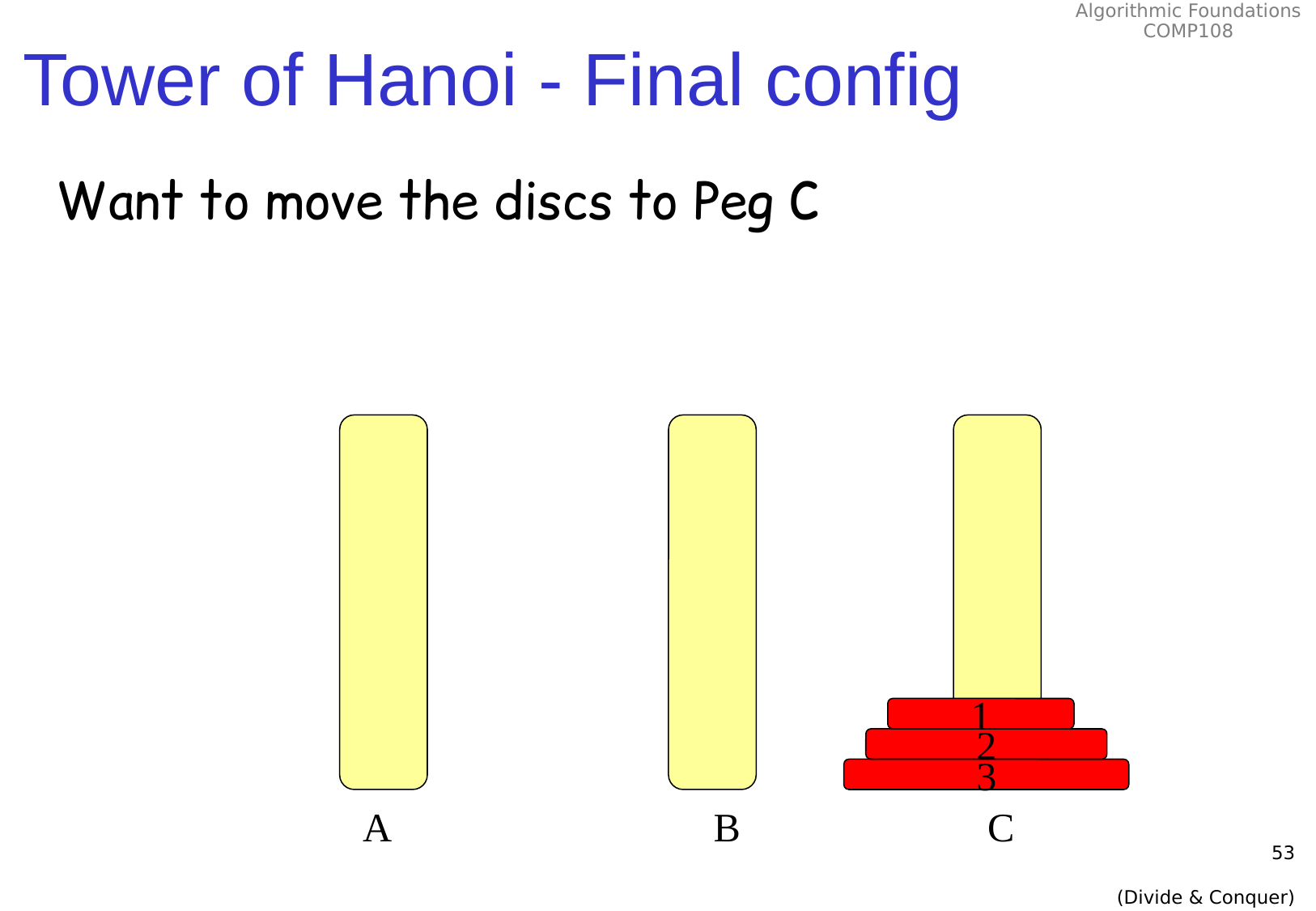

# Tower of Hanoi - Final config
Want to move the discs to Peg C

1
2
3
A
B
C
53

(Divide & Conquer)